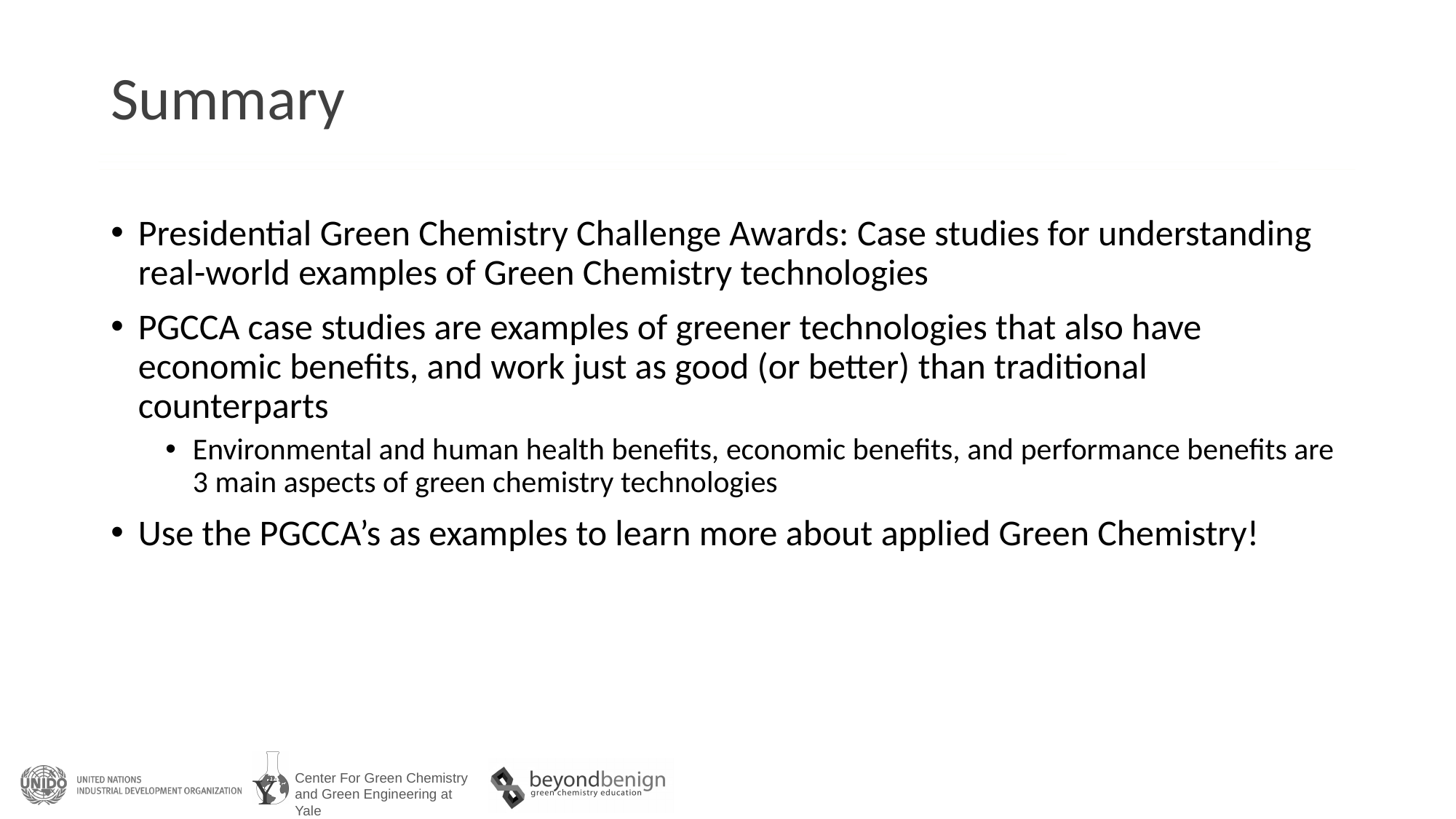

# Summary
Presidential Green Chemistry Challenge Awards: Case studies for understanding real-world examples of Green Chemistry technologies
PGCCA case studies are examples of greener technologies that also have economic benefits, and work just as good (or better) than traditional counterparts
Environmental and human health benefits, economic benefits, and performance benefits are 3 main aspects of green chemistry technologies
Use the PGCCA’s as examples to learn more about applied Green Chemistry!